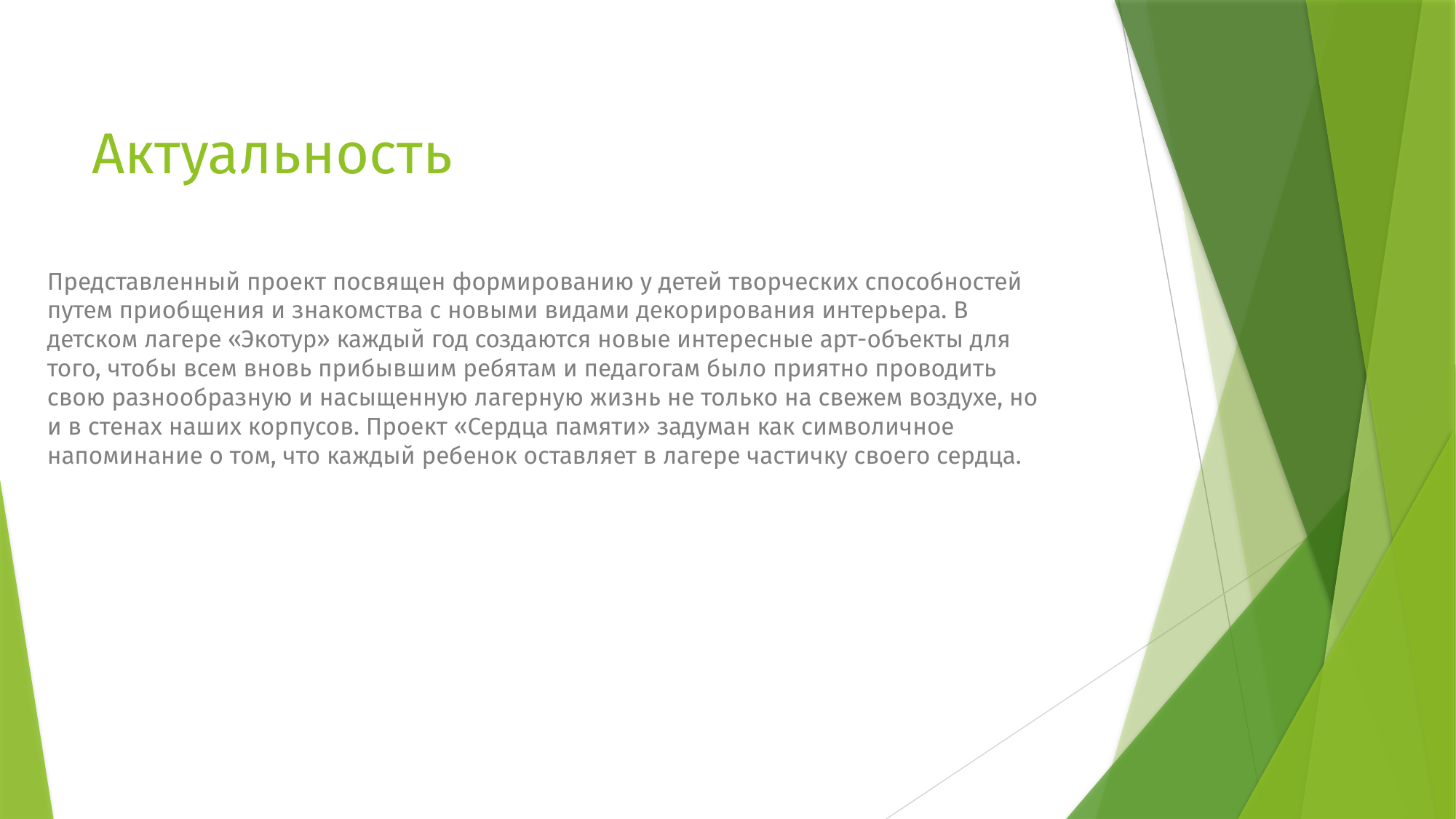

# Актуальность
Представленный проект посвящен формированию у детей творческих способностей путем приобщения и знакомства с новыми видами декорирования интерьера. В детском лагере «Экотур» каждый год создаются новые интересные арт-объекты для того, чтобы всем вновь прибывшим ребятам и педагогам было приятно проводить свою разнообразную и насыщенную лагерную жизнь не только на свежем воздухе, но и в стенах наших корпусов. Проект «Сердца памяти» задуман как символичное напоминание о том, что каждый ребенок оставляет в лагере частичку своего сердца.